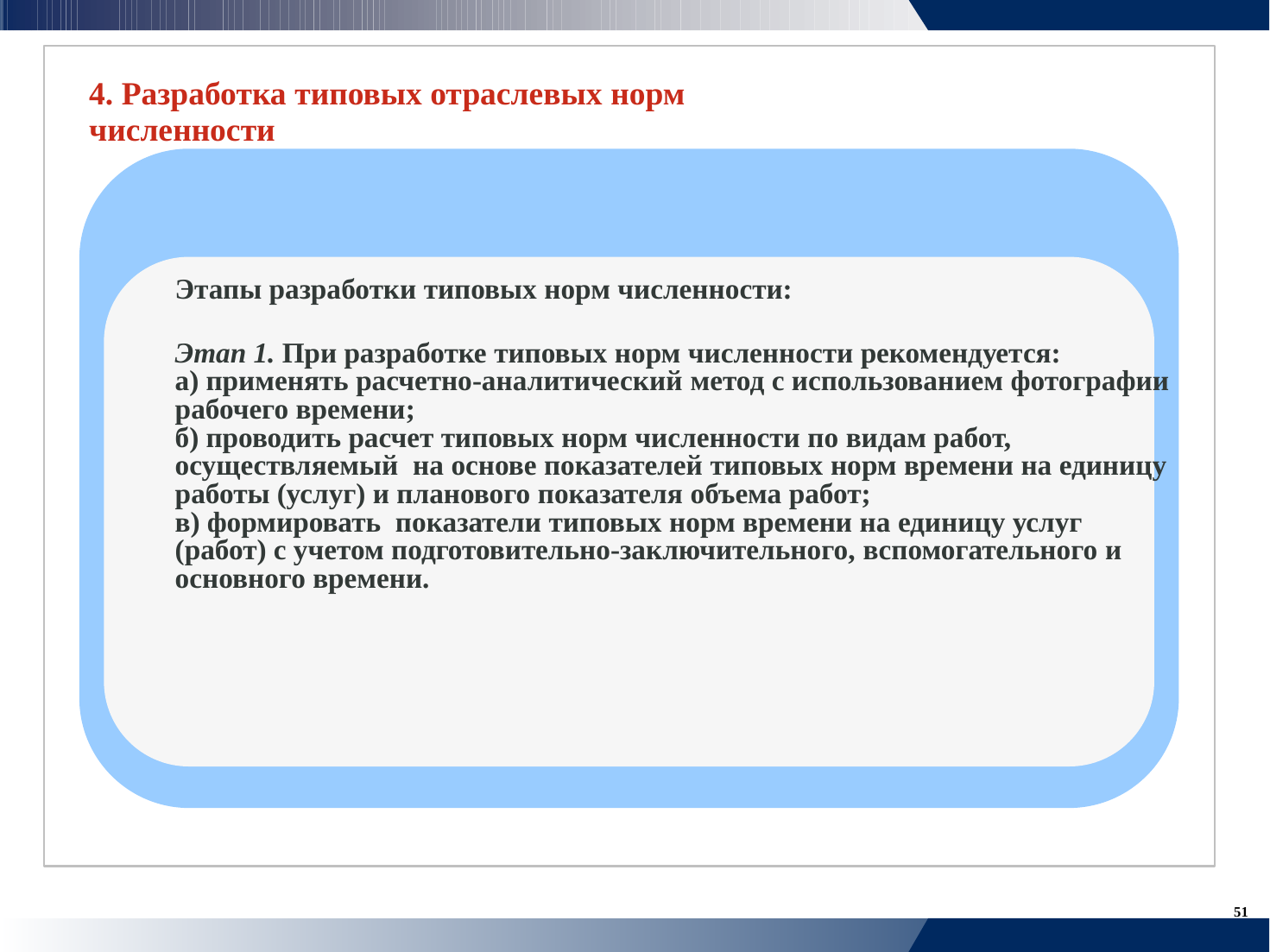

4. Разработка типовых отраслевых норм
численности

Этапы разработки типовых норм численности:

Этап 1. При разработке типовых норм численности рекомендуется:
а) применять расчетно-аналитический метод с использованием фотографии
рабочего времени;
б) проводить расчет типовых норм численности по видам работ,
осуществляемый  на основе показателей типовых норм времени на единицу
работы (услуг) и планового показателя объема работ;
в) формировать  показатели типовых норм времени на единицу услуг
(работ) с учетом подготовительно-заключительного, вспомогательного и
основного времени.
51